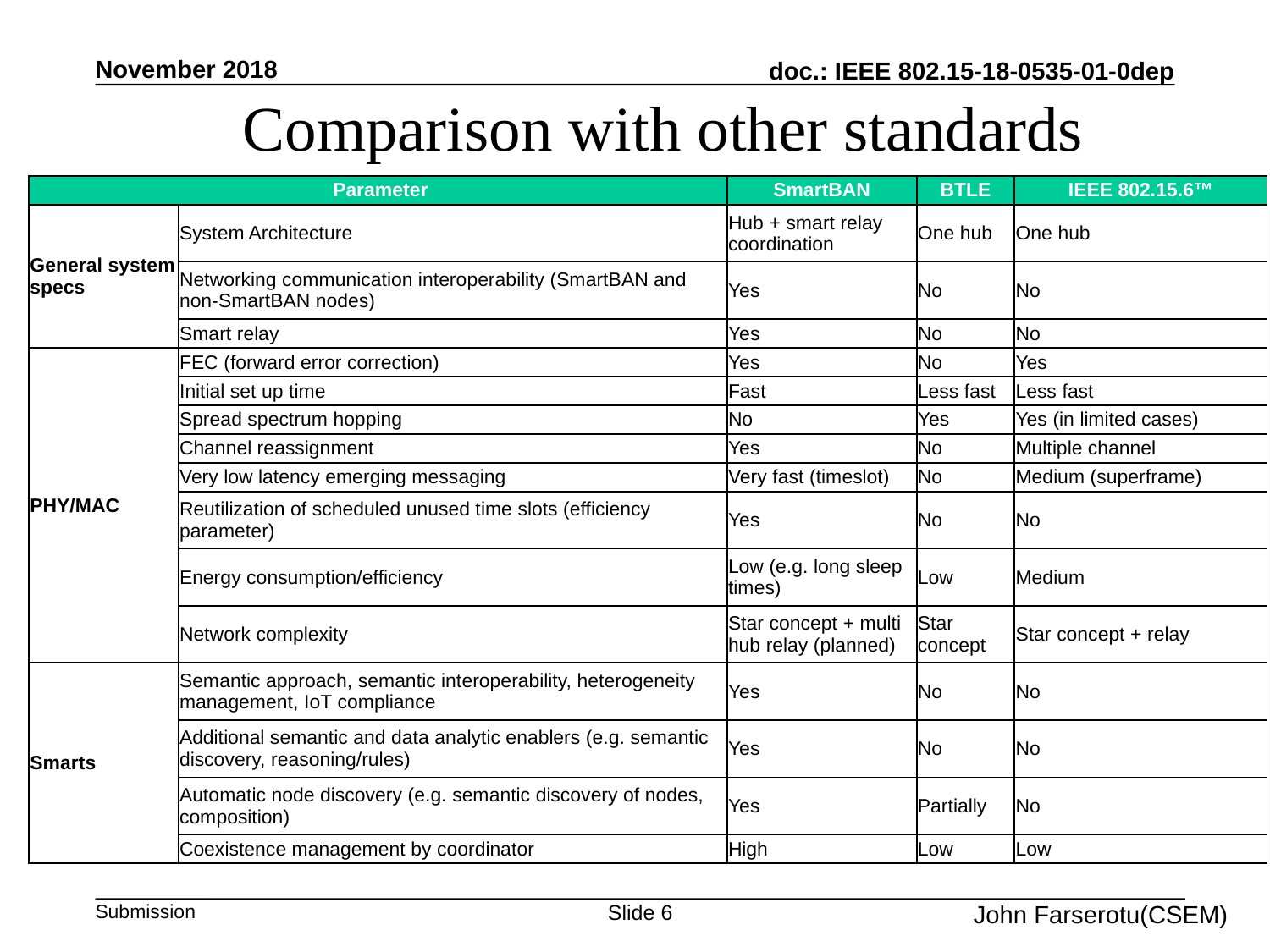

November 2018
# Comparison with other standards
| Parameter |  | SmartBAN | BTLE | IEEE 802.15.6™ |
| --- | --- | --- | --- | --- |
| General system specs | System Architecture | Hub + smart relay coordination | One hub | One hub |
|  | Networking communication interoperability (SmartBAN and non-SmartBAN nodes) | Yes | No | No |
|  | Smart relay | Yes | No | No |
| PHY/MAC | FEC (forward error correction) | Yes | No | Yes |
|  | Initial set up time | Fast | Less fast | Less fast |
|  | Spread spectrum hopping | No | Yes | Yes (in limited cases) |
|  | Channel reassignment | Yes | No | Multiple channel |
|  | Very low latency emerging messaging | Very fast (timeslot) | No | Medium (superframe) |
|  | Reutilization of scheduled unused time slots (efficiency parameter) | Yes | No | No |
|  | Energy consumption/efficiency | Low (e.g. long sleep times) | Low | Medium |
|  | Network complexity | Star concept + multi hub relay (planned) | Star concept | Star concept + relay |
| Smarts | Semantic approach, semantic interoperability, heterogeneity management, IoT compliance | Yes | No | No |
|  | Additional semantic and data analytic enablers (e.g. semantic discovery, reasoning/rules) | Yes | No | No |
|  | Automatic node discovery (e.g. semantic discovery of nodes, composition) | Yes | Partially | No |
|  | Coexistence management by coordinator | High | Low | Low |
John Farserotu(CSEM)
Slide 6